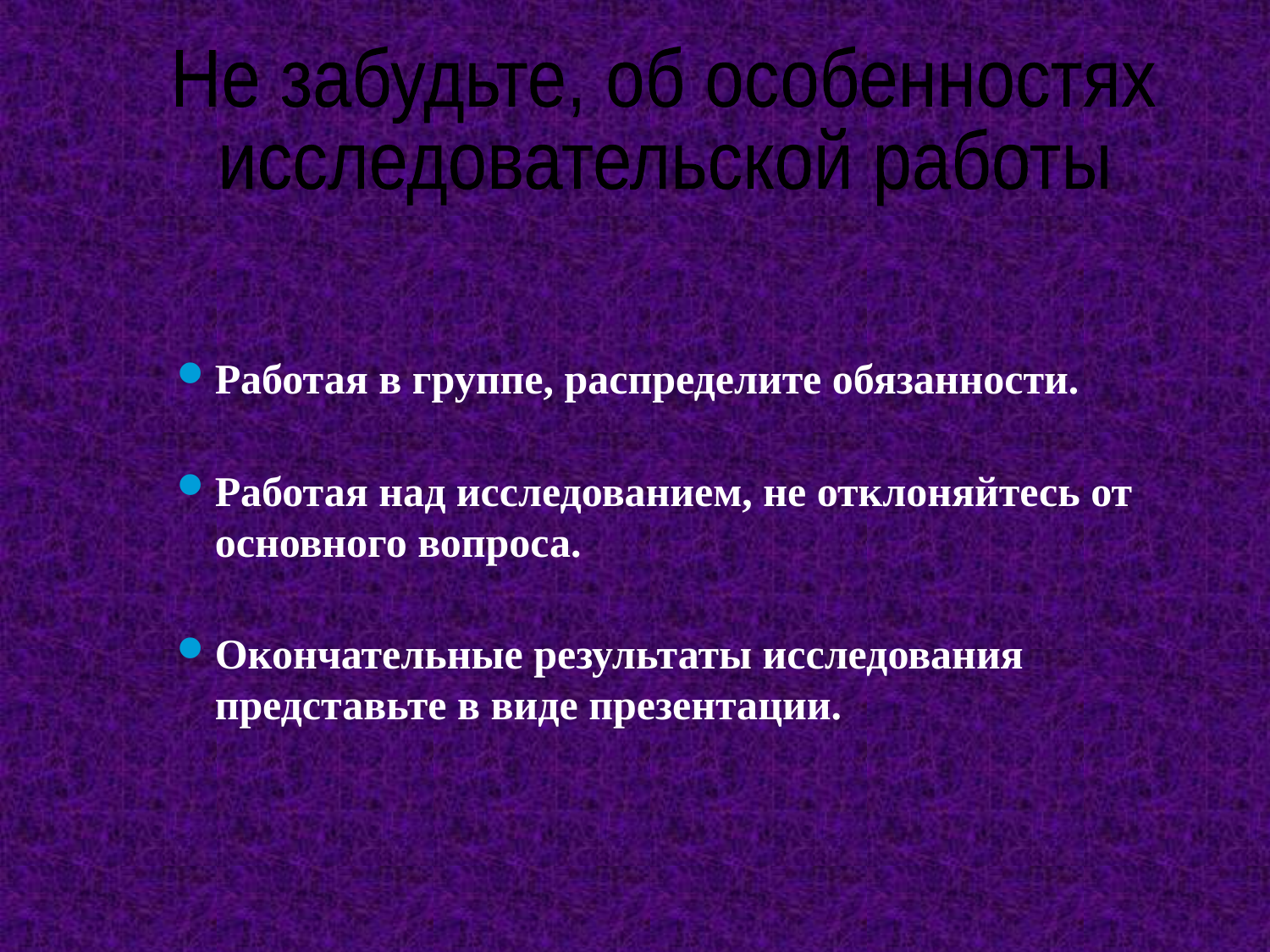

Не забудьте, об особенностях
исследовательской работы

Работая в группе, распределите обязанности.
Работая над исследованием, не отклоняйтесь от основного вопроса.
Окончательные результаты исследования представьте в виде презентации.